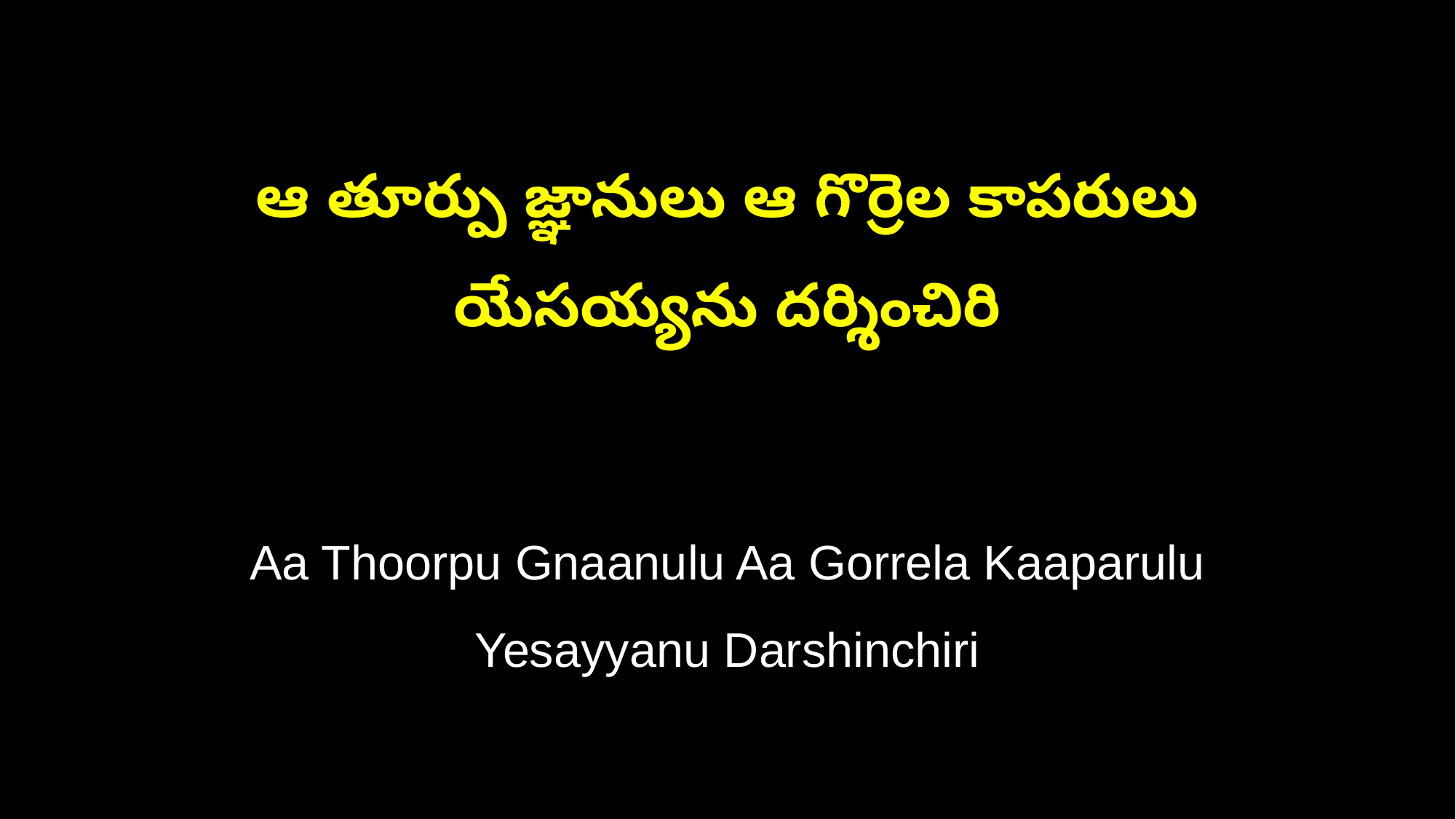

ఆ తూర్పు జ్ఞానులు ఆ గొర్రెల కాపరులు
యేసయ్యను దర్శించిరి
Aa Thoorpu Gnaanulu Aa Gorrela Kaaparulu
Yesayyanu Darshinchiri